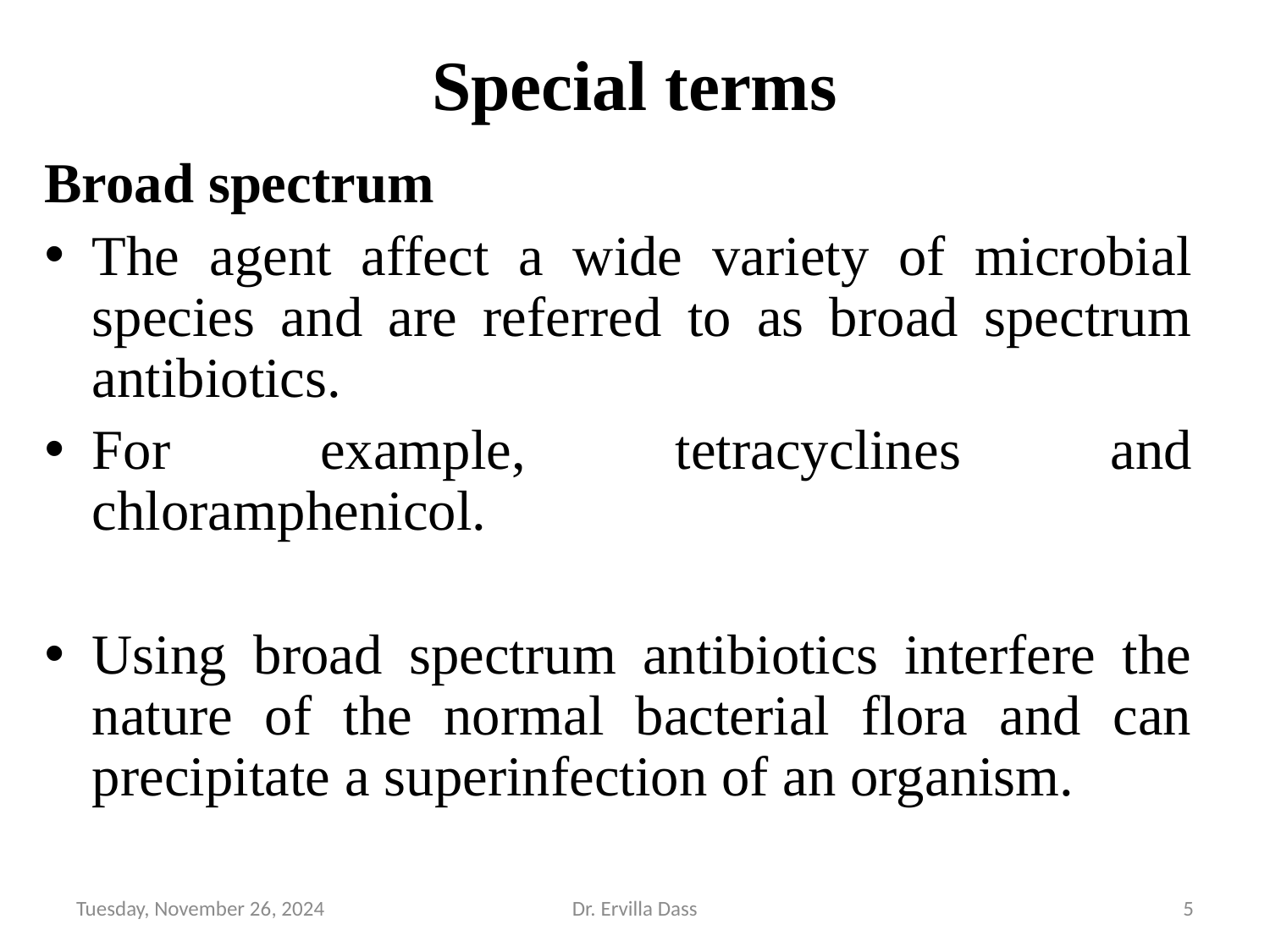

# Special terms
Broad spectrum
The agent affect a wide variety of microbial species and are referred to as broad spectrum antibiotics.
For example, tetracyclines and chloramphenicol.

Using broad spectrum antibiotics interfere the nature of the normal bacterial flora and can precipitate a superinfection of an organism.

Tuesday, November 26, 2024
Dr. Ervilla Dass
5